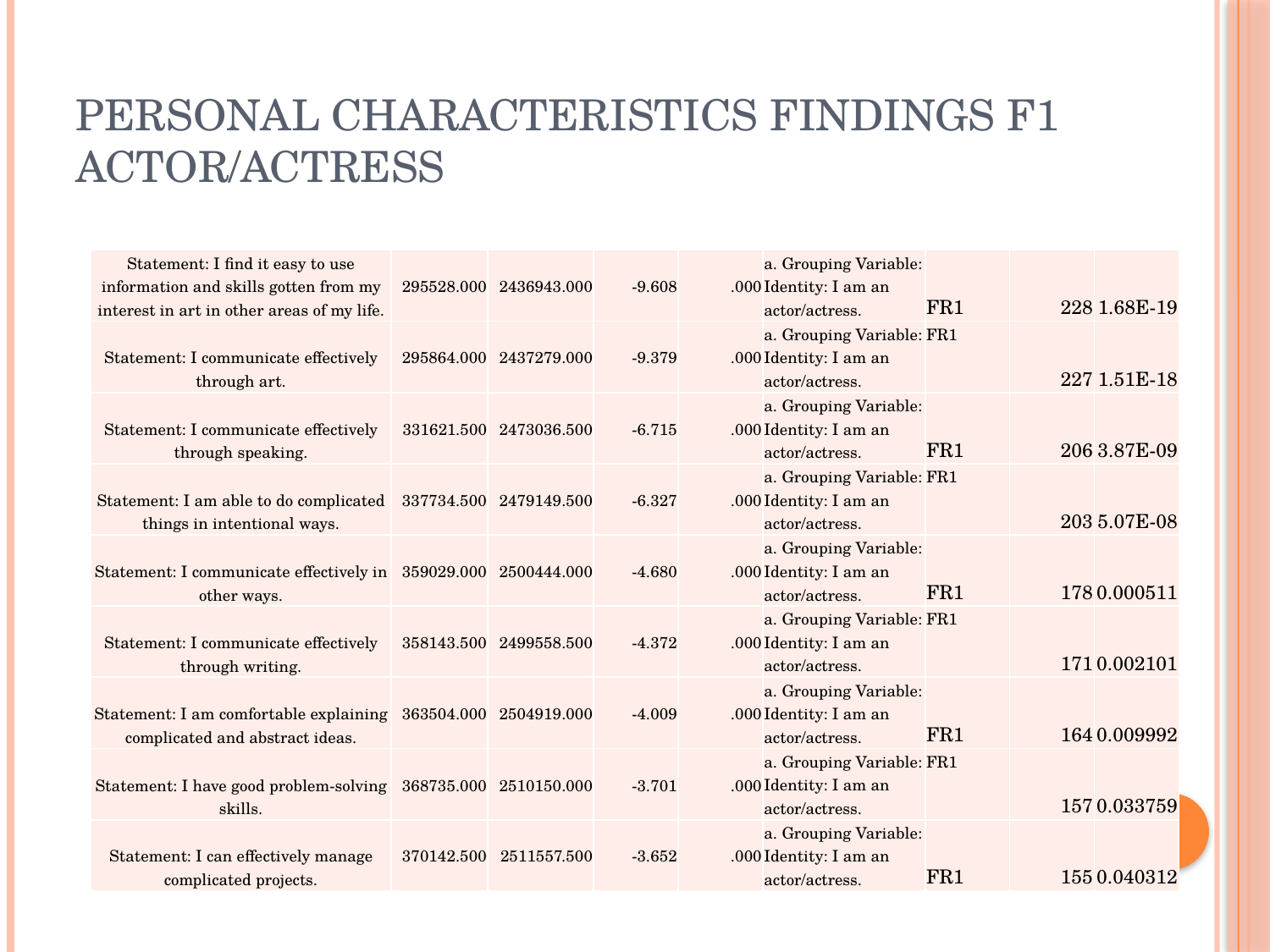

# Personal Characteristics Findings F1 Actor/Actress
| Statement: I find it easy to use information and skills gotten from my interest in art in other areas of my life. | 295528.000 | 2436943.000 | -9.608 | .000 | a. Grouping Variable: Identity: I am an actor/actress. | FR1 | 228 | 1.68E-19 |
| --- | --- | --- | --- | --- | --- | --- | --- | --- |
| Statement: I communicate effectively through art. | 295864.000 | 2437279.000 | -9.379 | .000 | a. Grouping Variable: Identity: I am an actor/actress. | FR1 | 227 | 1.51E-18 |
| Statement: I communicate effectively through speaking. | 331621.500 | 2473036.500 | -6.715 | .000 | a. Grouping Variable: Identity: I am an actor/actress. | FR1 | 206 | 3.87E-09 |
| Statement: I am able to do complicated things in intentional ways. | 337734.500 | 2479149.500 | -6.327 | .000 | a. Grouping Variable: Identity: I am an actor/actress. | FR1 | 203 | 5.07E-08 |
| Statement: I communicate effectively in other ways. | 359029.000 | 2500444.000 | -4.680 | .000 | a. Grouping Variable: Identity: I am an actor/actress. | FR1 | 178 | 0.000511 |
| Statement: I communicate effectively through writing. | 358143.500 | 2499558.500 | -4.372 | .000 | a. Grouping Variable: Identity: I am an actor/actress. | FR1 | 171 | 0.002101 |
| Statement: I am comfortable explaining complicated and abstract ideas. | 363504.000 | 2504919.000 | -4.009 | .000 | a. Grouping Variable: Identity: I am an actor/actress. | FR1 | 164 | 0.009992 |
| Statement: I have good problem-solving skills. | 368735.000 | 2510150.000 | -3.701 | .000 | a. Grouping Variable: Identity: I am an actor/actress. | FR1 | 157 | 0.033759 |
| Statement: I can effectively manage complicated projects. | 370142.500 | 2511557.500 | -3.652 | .000 | a. Grouping Variable: Identity: I am an actor/actress. | FR1 | 155 | 0.040312 |